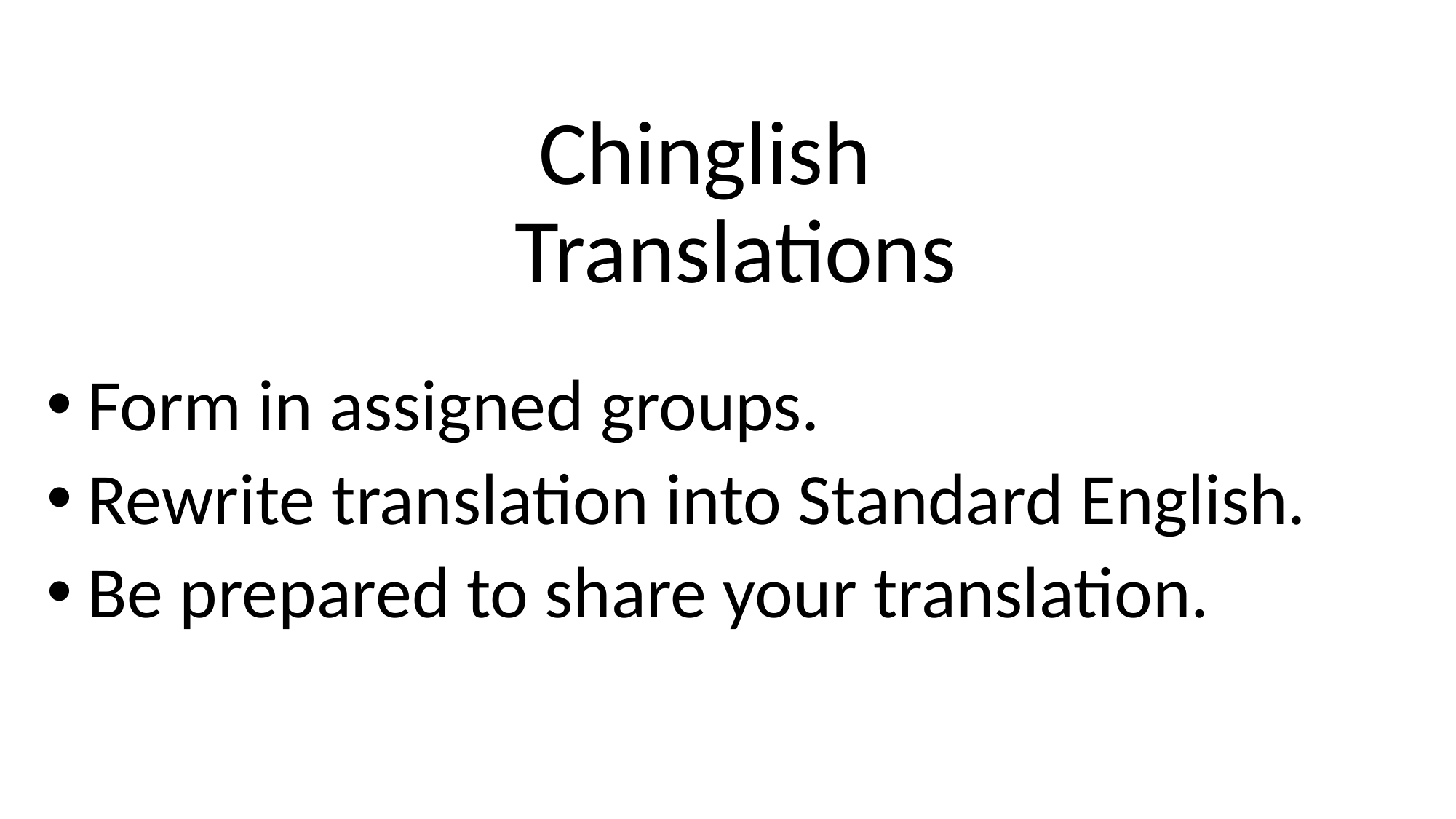

# Chinglish Translations
Form in assigned groups.
Rewrite translation into Standard English.
Be prepared to share your translation.